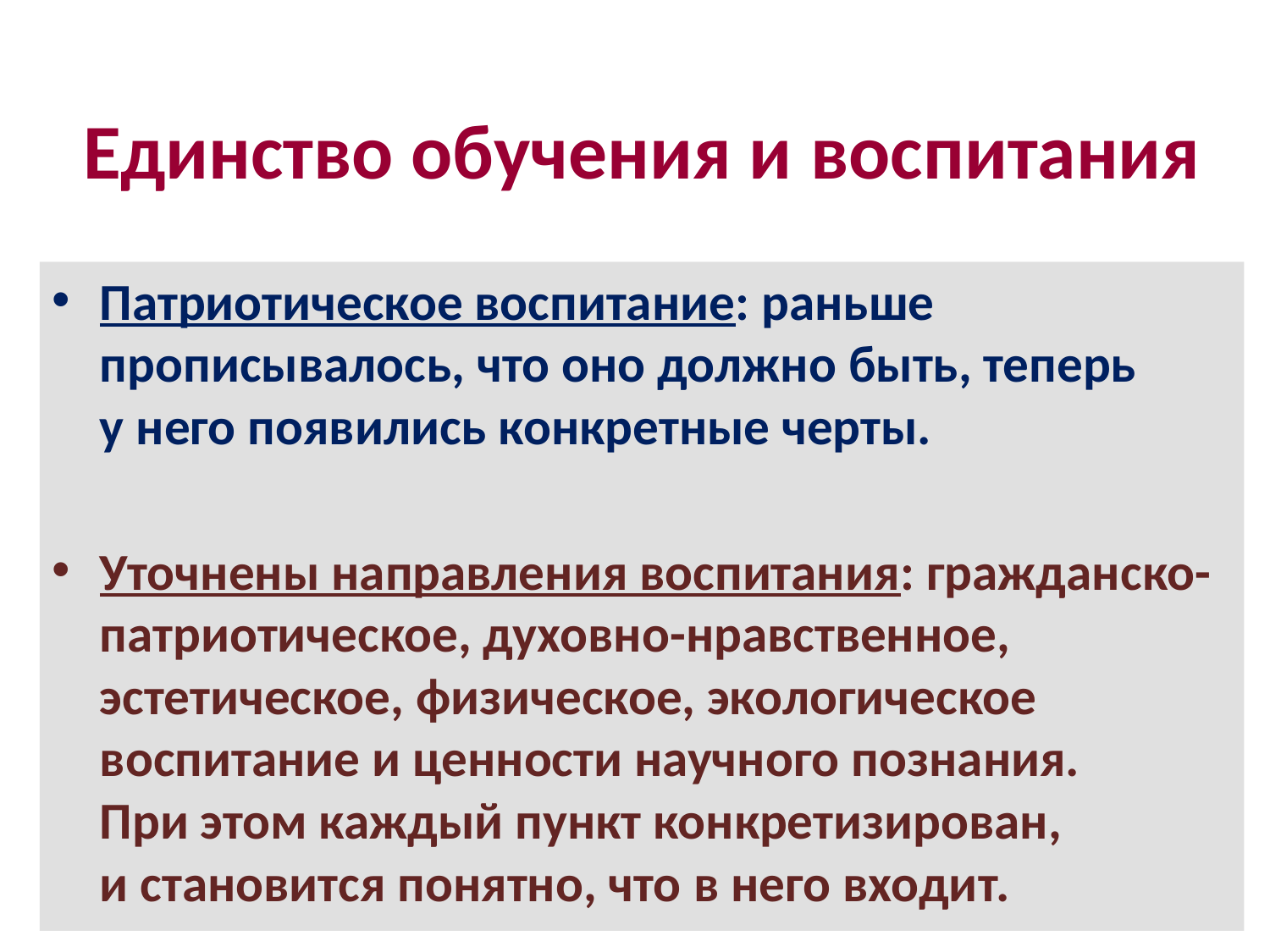

# Единство обучения и воспитания
Патриотическое воспитание: раньше прописывалось, что оно должно быть, теперь у него появились конкретные черты.

Уточнены направления воспитания: гражданско-патриотическое, духовно-нравственное, эстетическое, физическое, экологическое воспитание и ценности научного познания. При этом каждый пункт конкретизирован, и становится понятно, что в него входит.